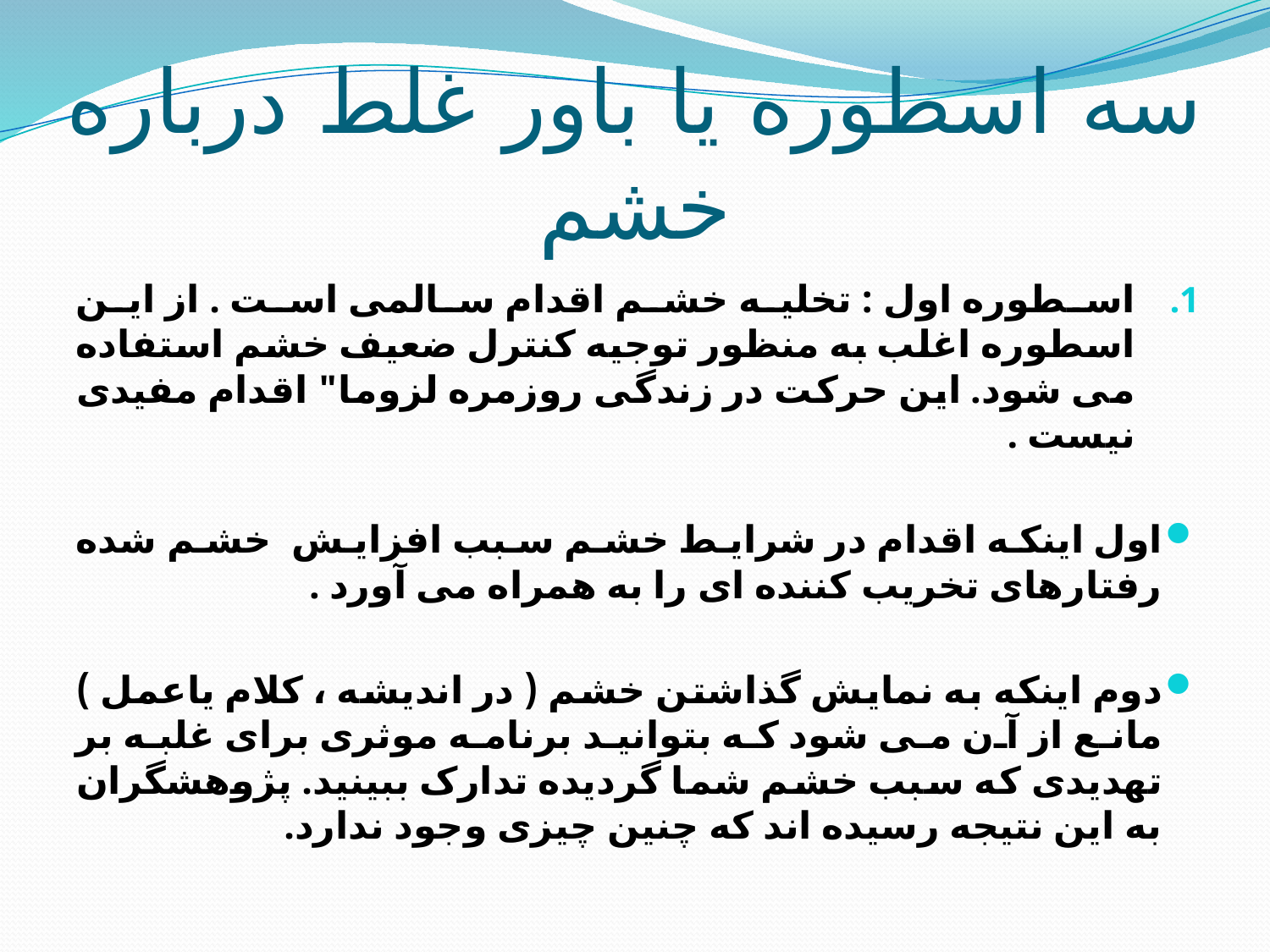

# سه اسطوره یا باور غلط درباره خشم
اسطوره اول : تخلیه خشم اقدام سالمی است . از این اسطوره اغلب به منظور توجیه کنترل ضعیف خشم استفاده می شود. این حرکت در زندگی روزمره لزوما" اقدام مفیدی نیست .

اول اینکه اقدام در شرایط خشم سبب افزایش خشم شده رفتارهای تخریب کننده ای را به همراه می آورد .

دوم اینکه به نمایش گذاشتن خشم ( در اندیشه ، کلام یاعمل ) مانع از آن می شود که بتوانید برنامه موثری برای غلبه بر تهدیدی که سبب خشم شما گردیده تدارک ببینید. پژوهشگران به این نتیجه رسیده اند که چنین چیزی وجود ندارد.